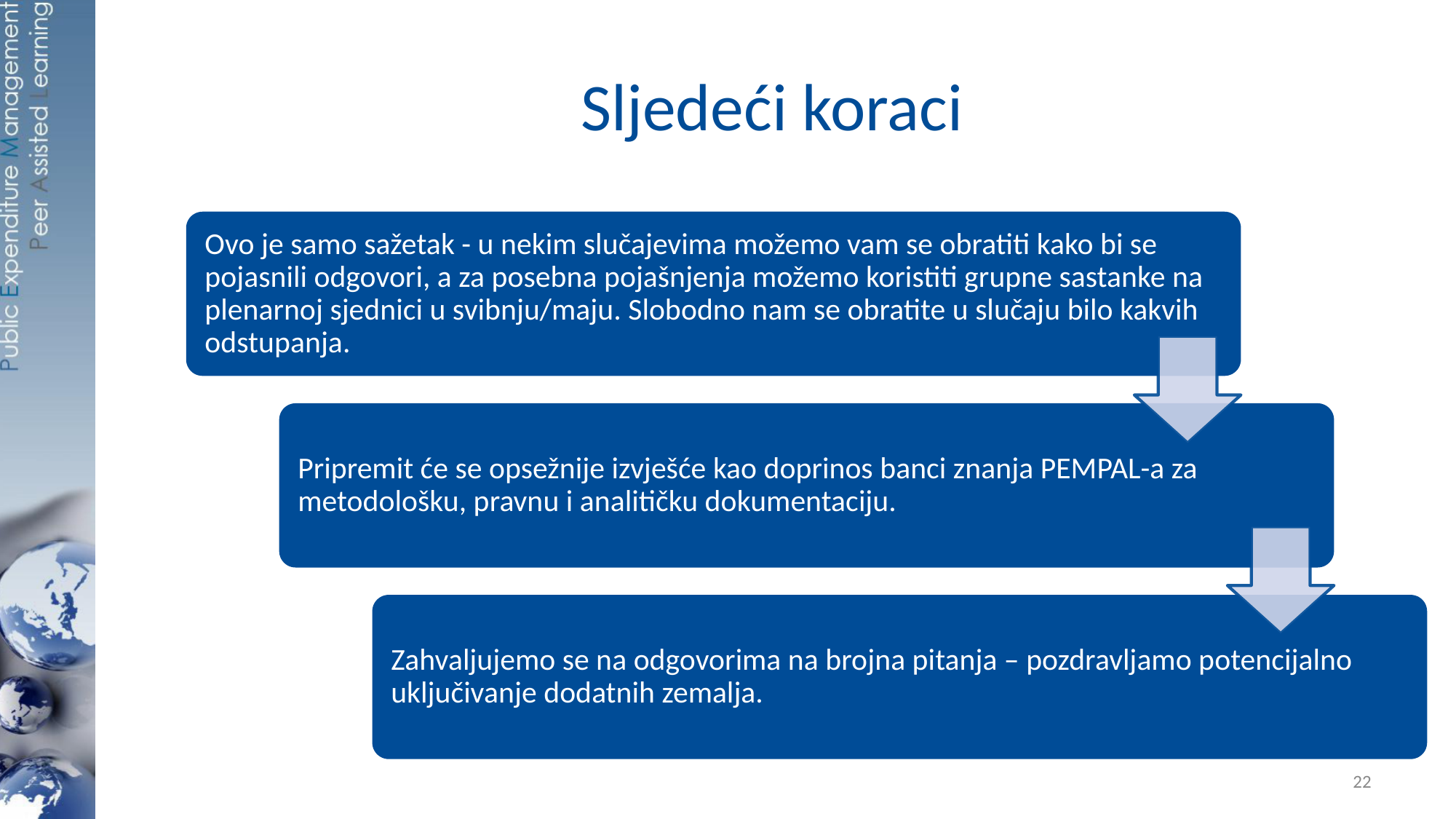

# Sljedeći koraci
Ovo je samo sažetak - u nekim slučajevima možemo vam se obratiti kako bi se pojasnili odgovori, a za posebna pojašnjenja možemo koristiti grupne sastanke na plenarnoj sjednici u svibnju/maju. Slobodno nam se obratite u slučaju bilo kakvih odstupanja.
Pripremit će se opsežnije izvješće kao doprinos banci znanja PEMPAL-a za metodološku, pravnu i analitičku dokumentaciju.
Zahvaljujemo se na odgovorima na brojna pitanja – pozdravljamo potencijalno uključivanje dodatnih zemalja.

22